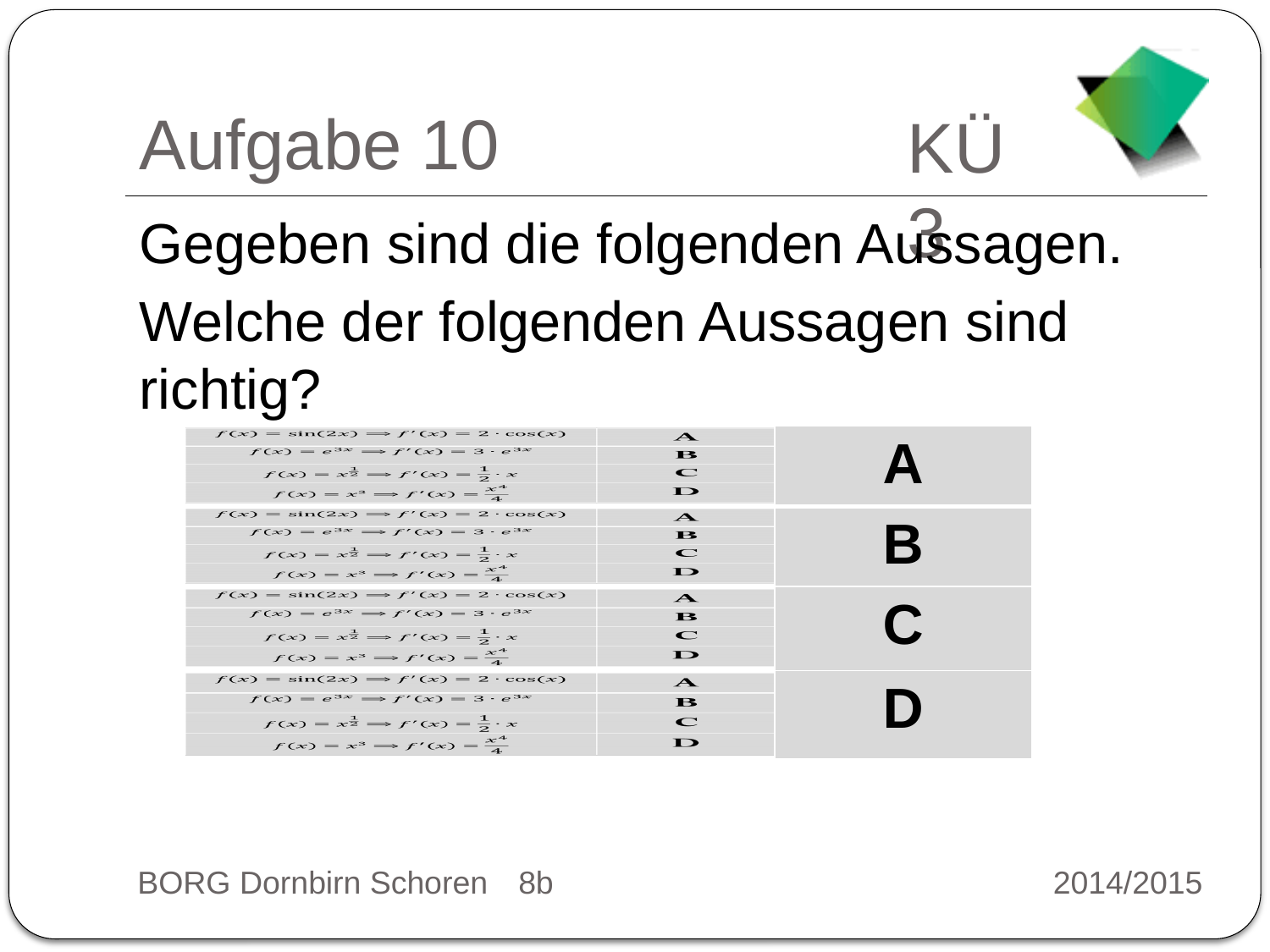

# Aufgabe 10
Gegeben sind die folgenden Aussagen.
Welche der folgenden Aussagen sind richtig?

|  | A |
| --- | --- |
|  | B |
|  | C |
|  | D |